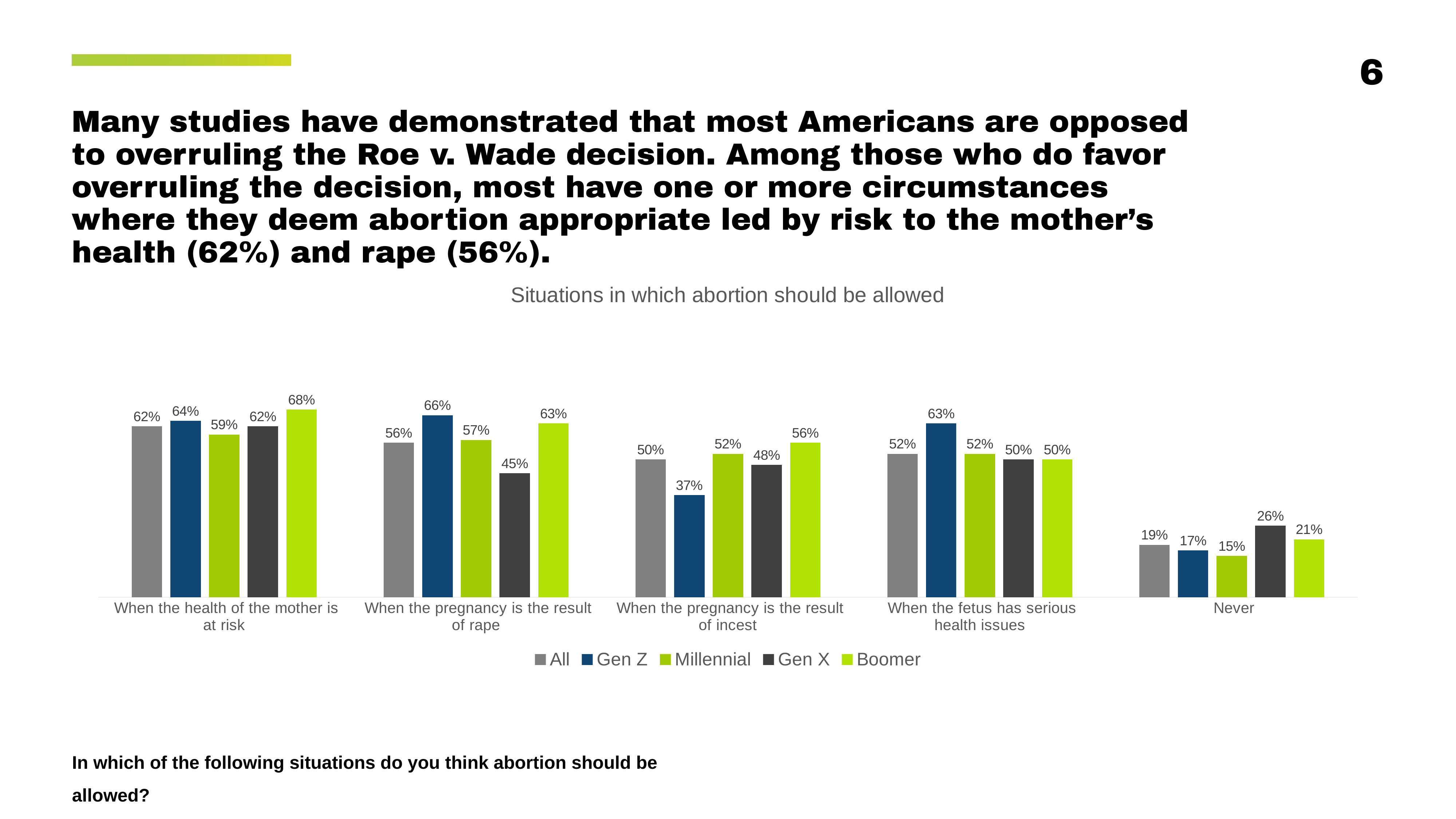

6
Many studies have demonstrated that most Americans are opposed to overruling the Roe v. Wade decision. Among those who do favor overruling the decision, most have one or more circumstances where they deem abortion appropriate led by risk to the mother’s health (62%) and rape (56%).

### Chart: Situations in which abortion should be allowed

| Category | All | Gen Z | Millennial | Gen X | Boomer |
|---|---|---|---|---|---|
|  When the health of the mother is at risk | 0.62 | 0.64 | 0.59 | 0.62 | 0.68 |
|  When the pregnancy is the result of rape | 0.56 | 0.66 | 0.57 | 0.45 | 0.63 |
|  When the pregnancy is the result of incest | 0.5 | 0.37 | 0.52 | 0.48 | 0.56 |
|  When the fetus has serious health issues | 0.52 | 0.63 | 0.52 | 0.5 | 0.5 |
|  Never | 0.19 | 0.17 | 0.15 | 0.26 | 0.21 |
In which of the following situations do you think abortion should be allowed?